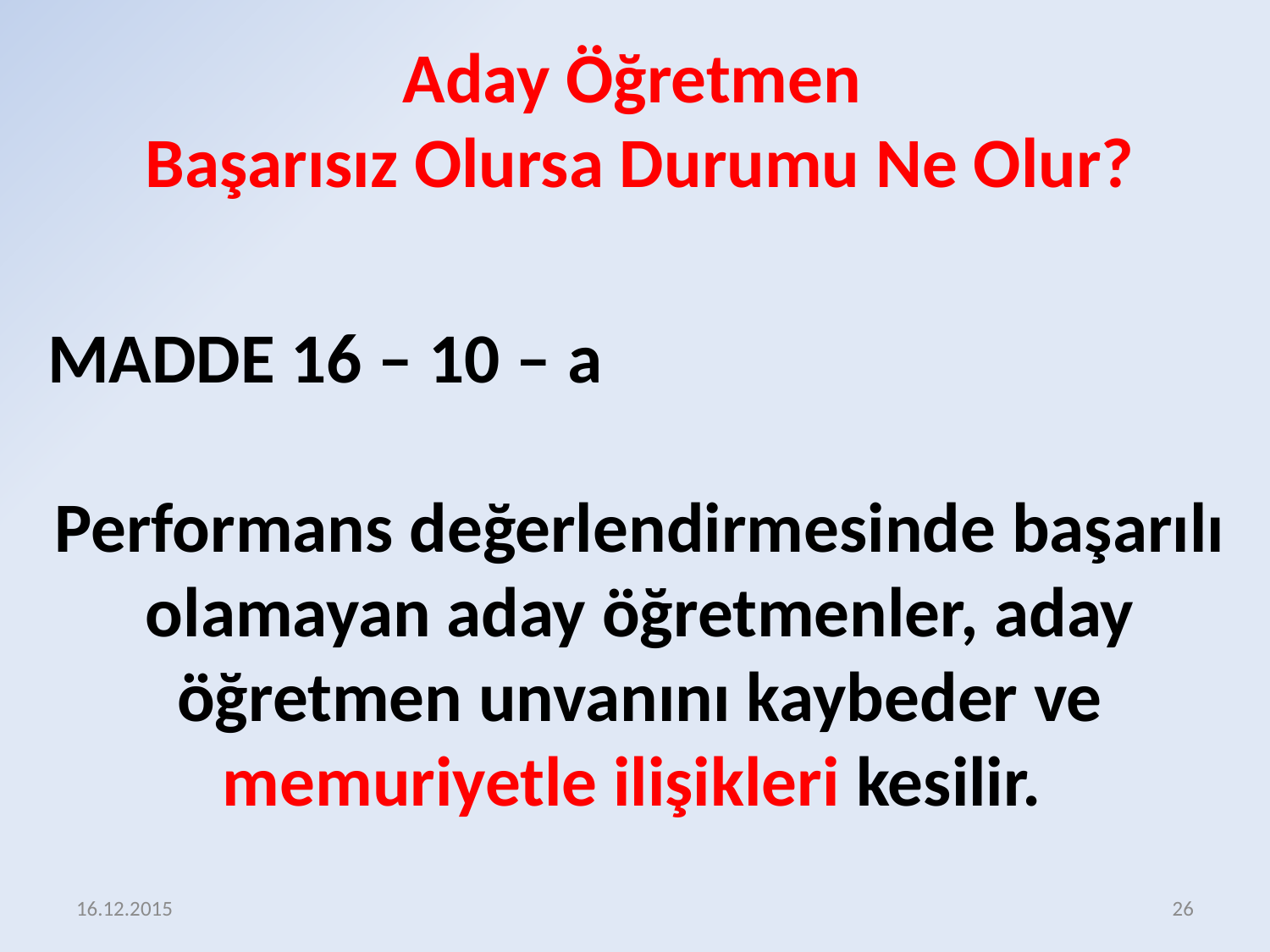

Aday Öğretmen
Başarısız Olursa Durumu Ne Olur?
MADDE 16 – 10 – a

Performans değerlendirmesinde başarılı olamayan aday öğretmenler, aday öğretmen unvanını kaybeder ve memuriyetle ilişikleri kesilir.
16.12.2015
26